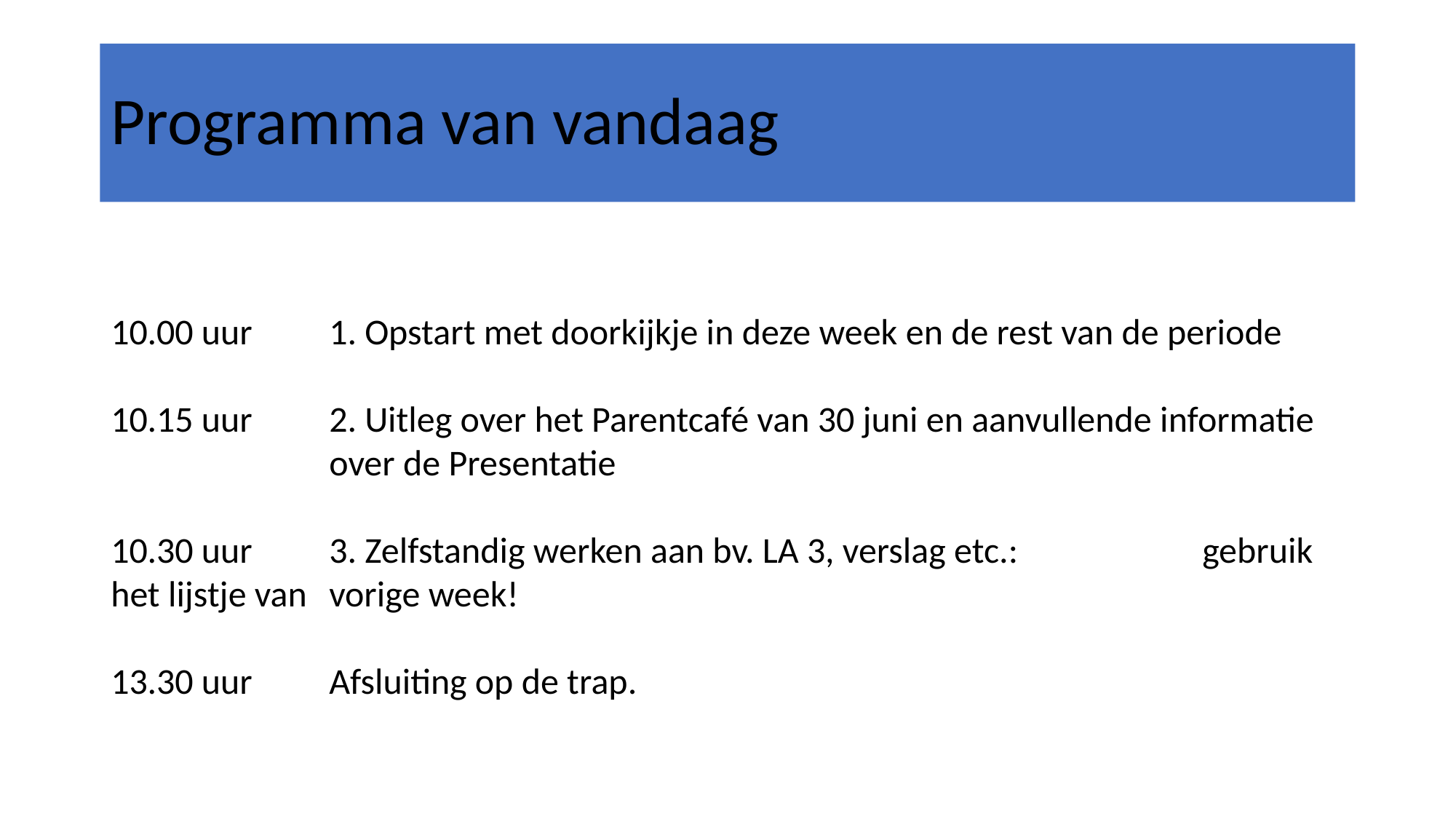

# Programma van vandaag
10.00 uur	1. Opstart met doorkijkje in deze week en de rest van de periode

10.15 uur  	2. Uitleg over het Parentcafé van 30 juni en aanvullende informatie 		over de Presentatie

10.30 uur 	3. Zelfstandig werken aan bv. LA 3, verslag etc.: 		gebruik het lijstje van	vorige week!

13.30 uur 	Afsluiting op de trap.